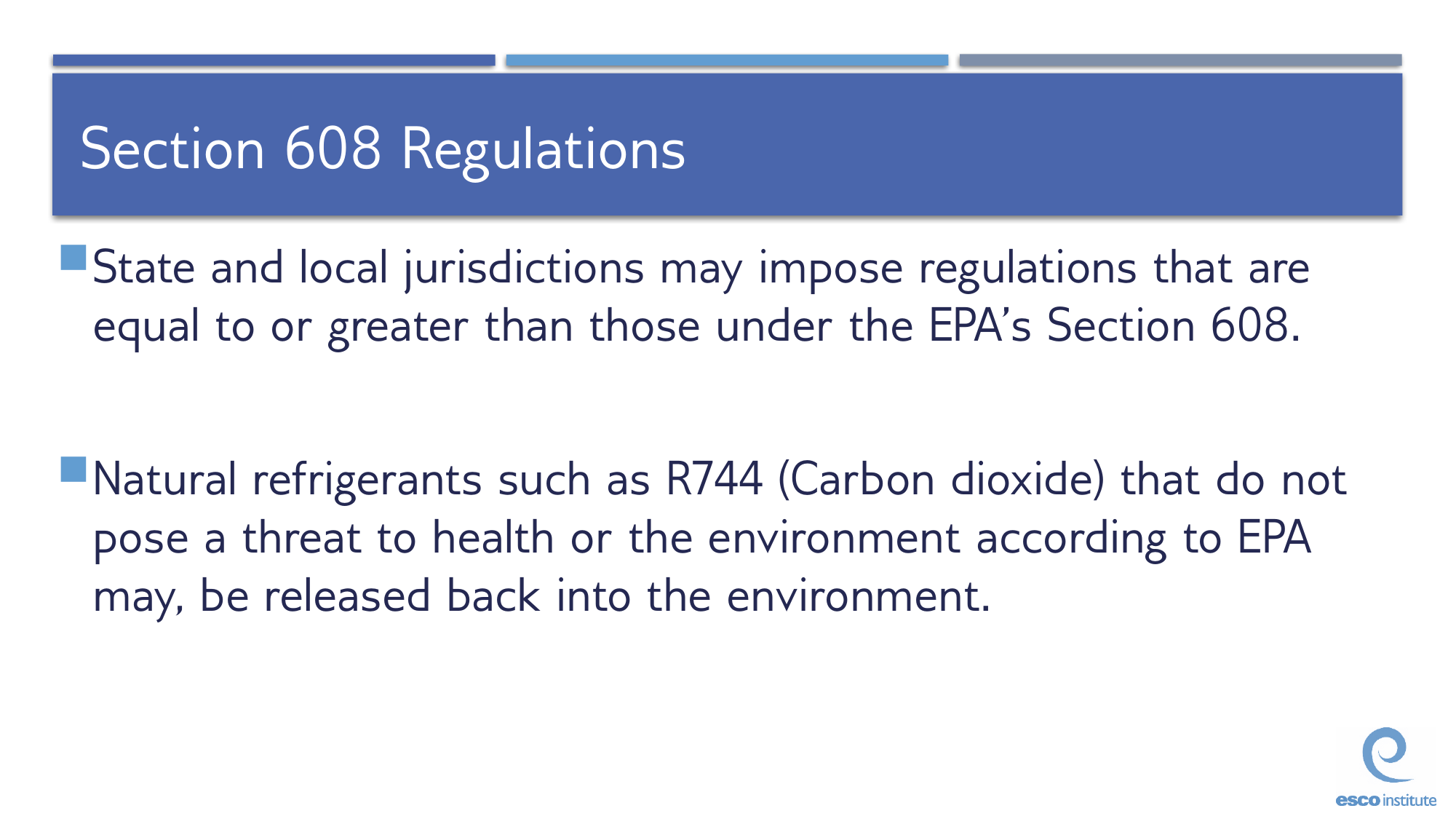

# Section 608 Regulations
State and local jurisdictions may impose regulations that are equal to or greater than those under the EPA’s Section 608.

Natural refrigerants such as R744 (Carbon dioxide) that do not pose a threat to health or the environment according to EPA may, be released back into the environment.